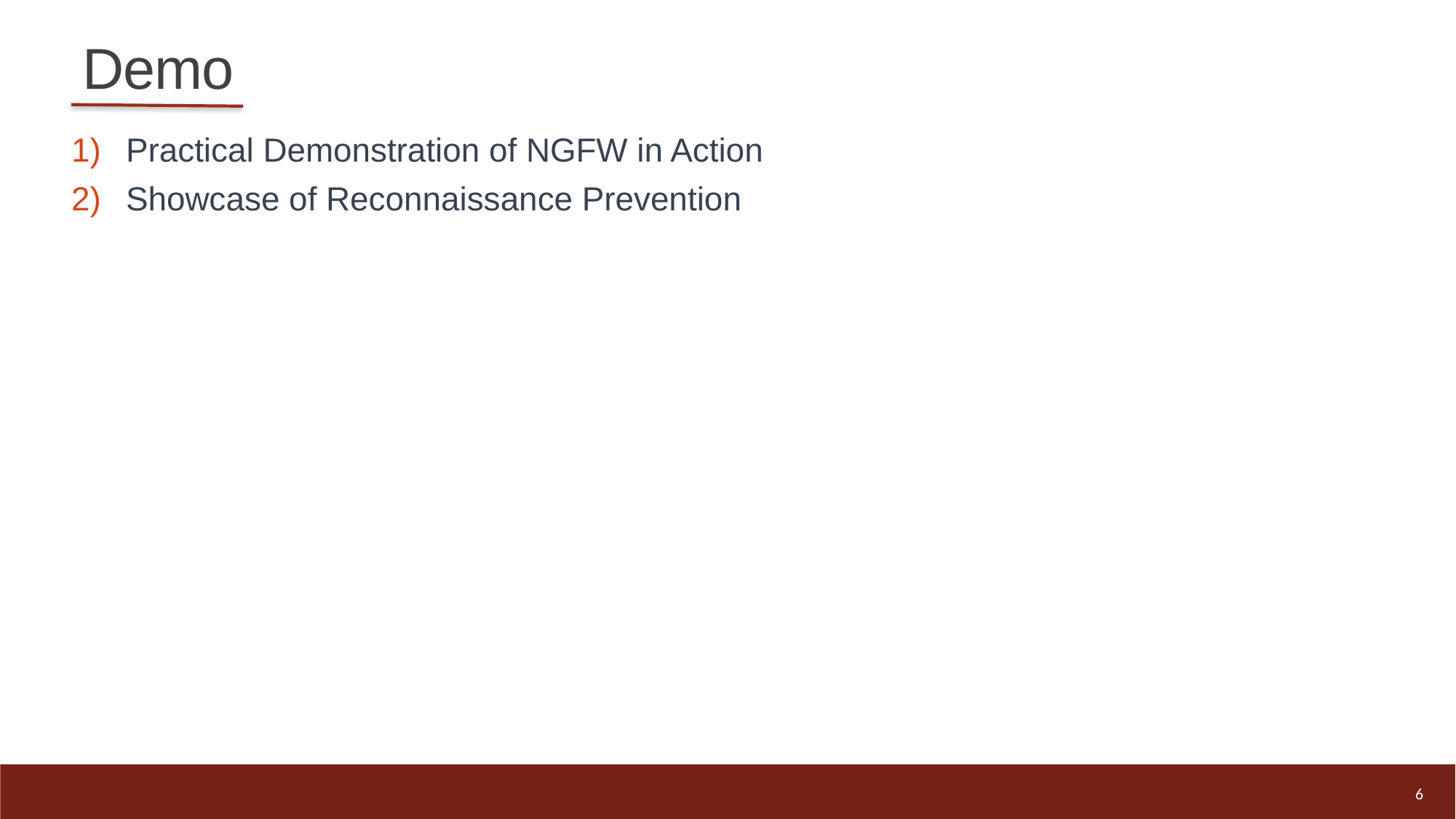

# Demo
Practical Demonstration of NGFW in Action​
Showcase of Reconnaissance Prevention

6